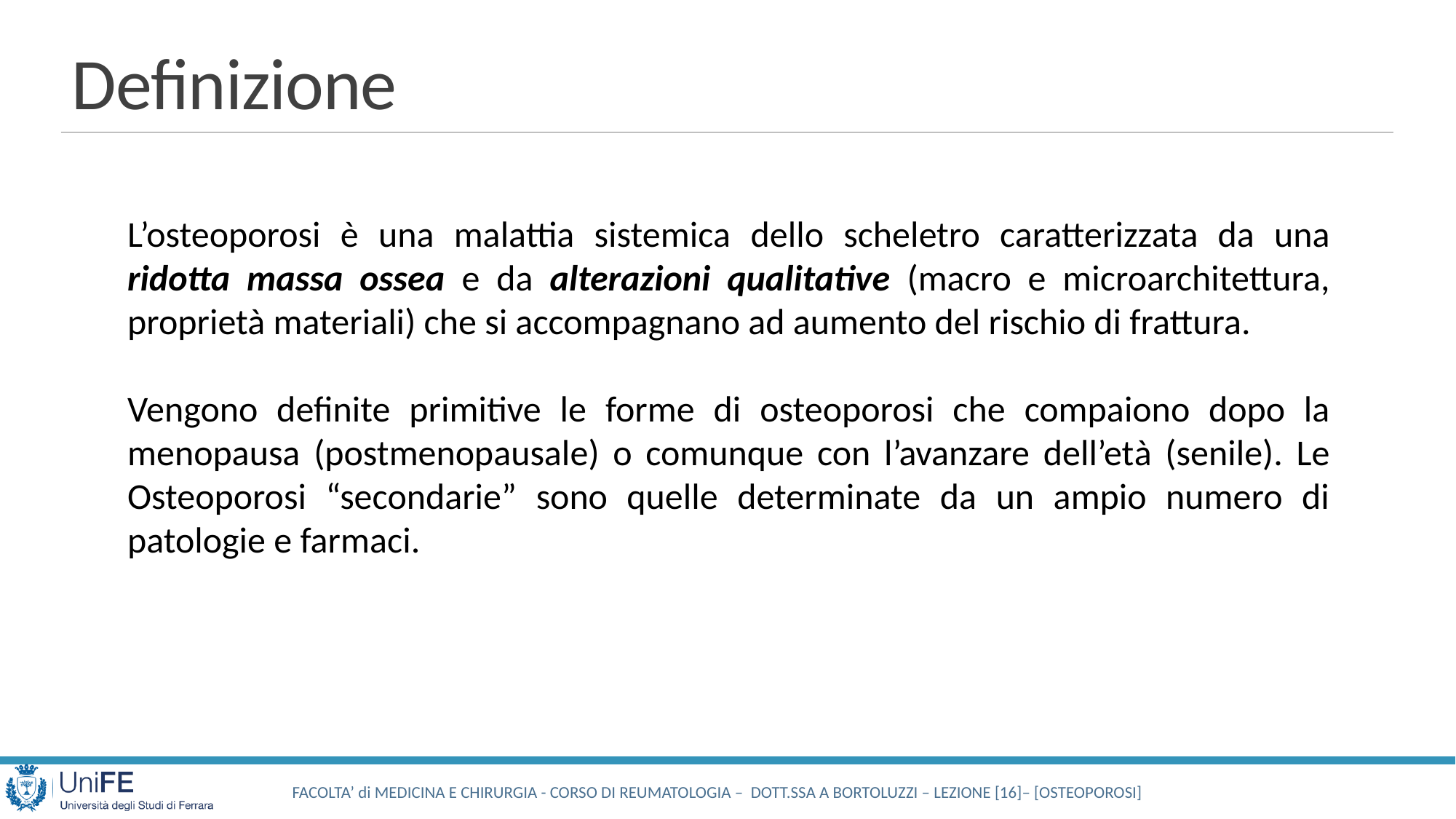

# Definizione
L’osteoporosi è una malattia sistemica dello scheletro caratterizzata da una ridotta massa ossea e da alterazioni qualitative (macro e microarchitettura, proprietà materiali) che si accompagnano ad aumento del rischio di frattura.

Vengono definite primitive le forme di osteoporosi che compaiono dopo la menopausa (postmenopausale) o comunque con l’avanzare dell’età (senile). Le Osteoporosi “secondarie” sono quelle determinate da un ampio numero di patologie e farmaci.